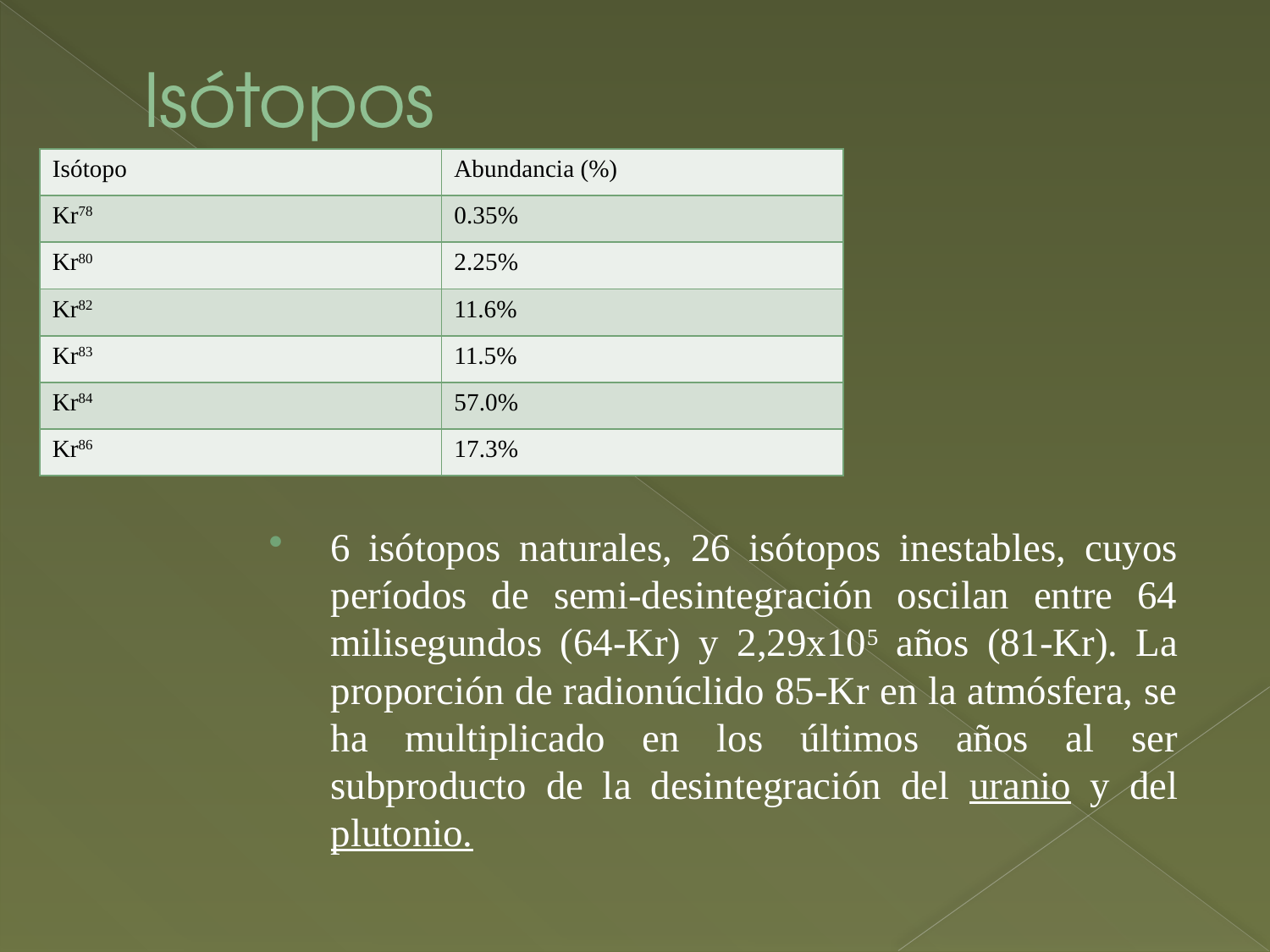

# Isótopos
| Isótopo | Abundancia (%) |
| --- | --- |
| Kr78 | 0.35% |
| Kr80 | 2.25% |
| Kr82 | 11.6% |
| Kr83 | 11.5% |
| Kr84 | 57.0% |
| Kr86 | 17.3% |
6 isótopos naturales, 26 isótopos inestables, cuyos períodos de semi-desintegración oscilan entre 64 milisegundos (64-Kr) y 2,29x105 años (81-Kr). La proporción de radionúclido 85-Kr en la atmósfera, se ha multiplicado en los últimos años al ser subproducto de la desintegración del uranio y del plutonio.